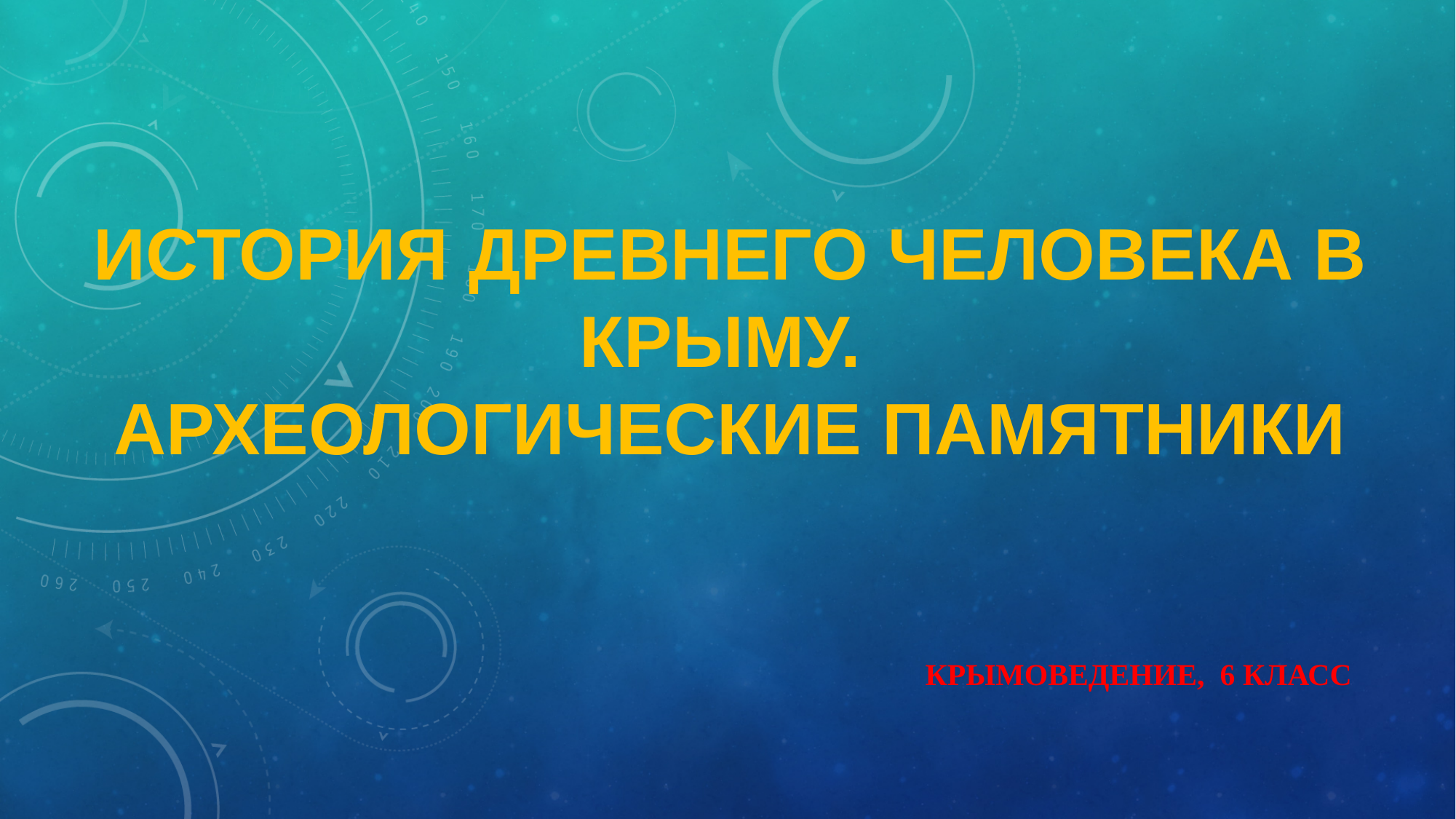

# История древнего человека В КРЫМУ. археологические Памятники
КРЫМОВЕДЕНИЕ,  6 КЛАСС